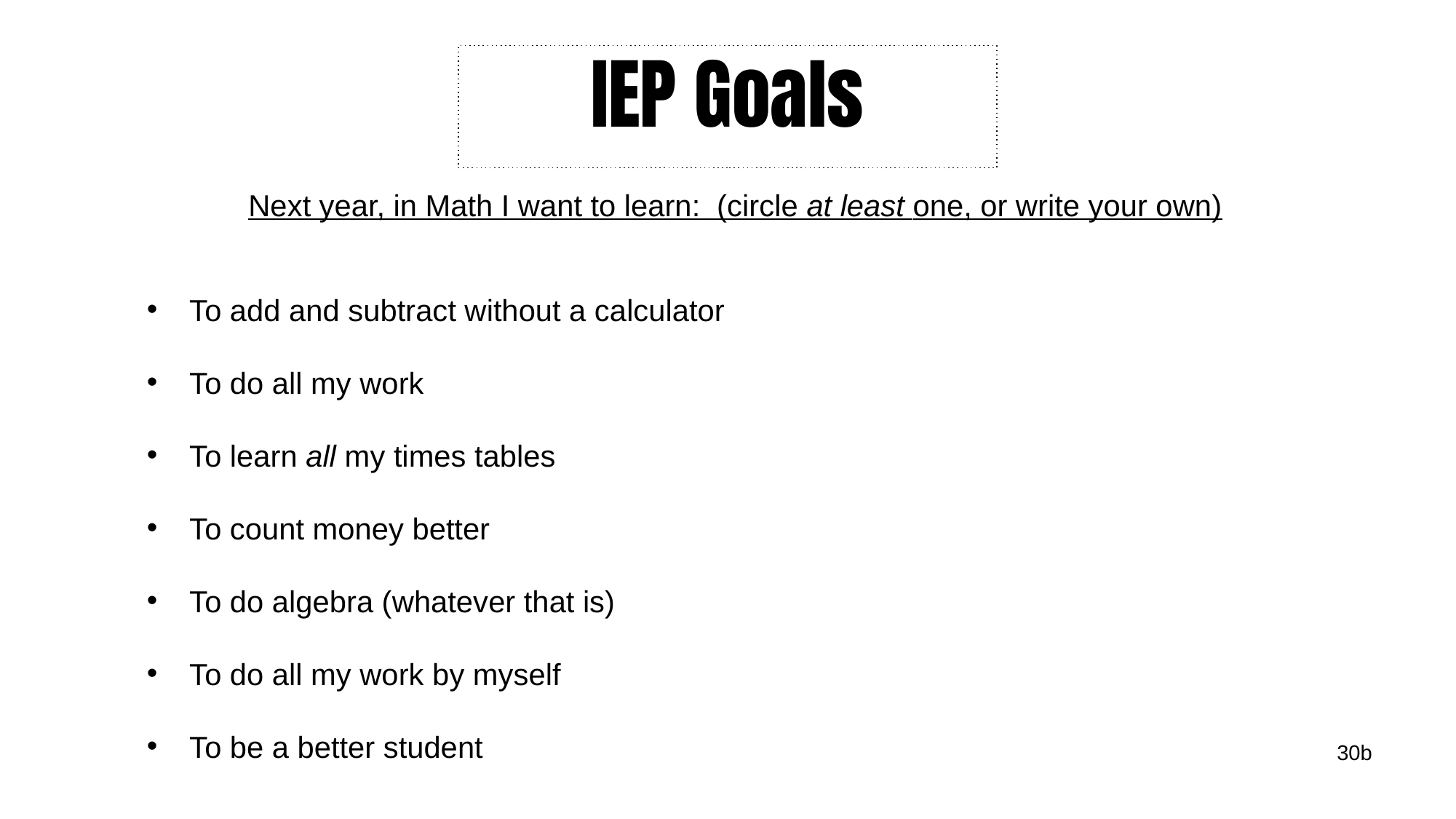

# IEP Goals
Next year, in Math I want to learn:  (circle at least one, or write your own)
To add and subtract without a calculator
To do all my work
To learn all my times tables
To count money better
To do algebra (whatever that is)
To do all my work by myself
To be a better student
30b